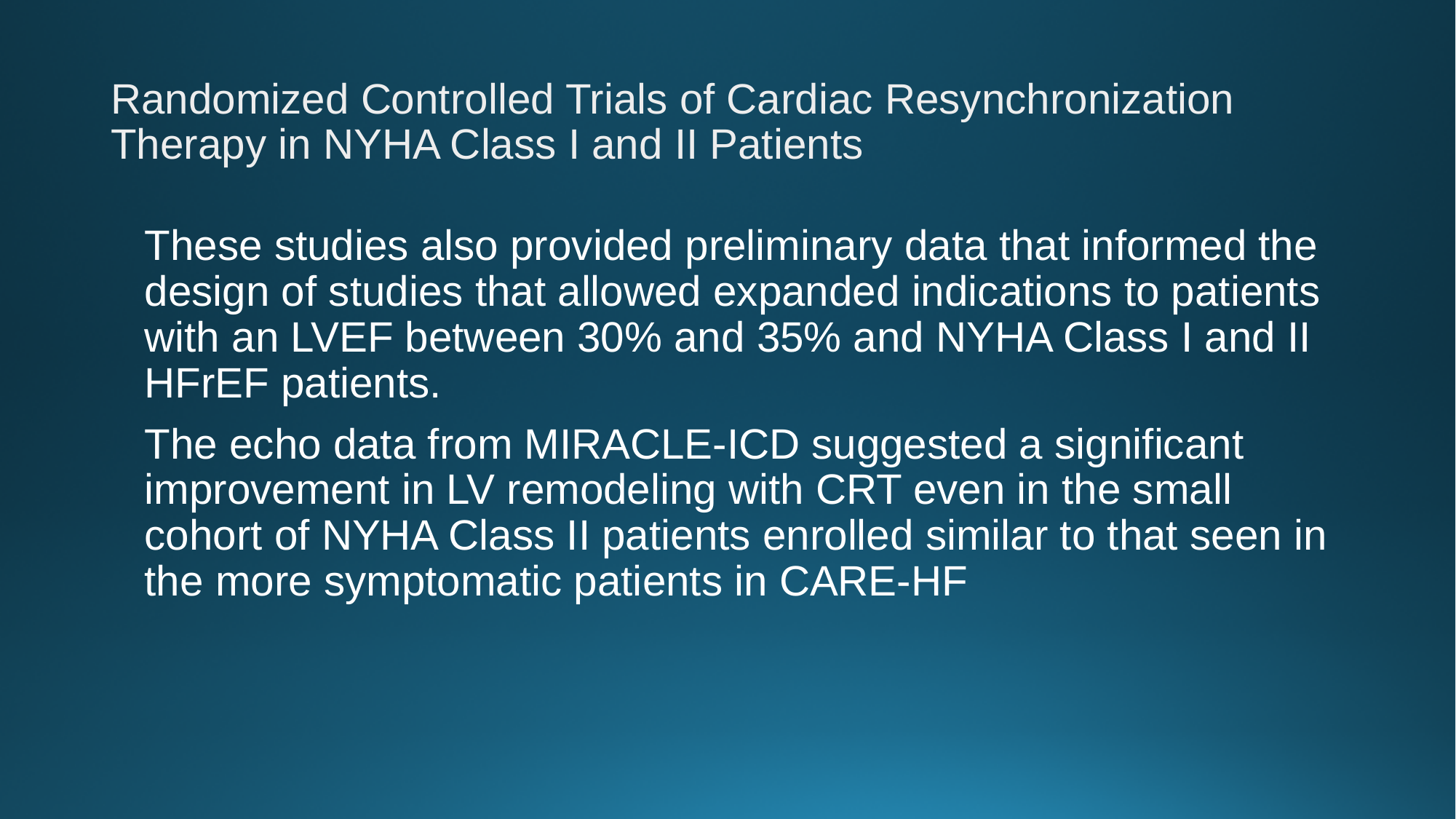

# Randomized Controlled Trials of Cardiac Resynchronization Therapy in NYHA Class I and II Patients
These studies also provided preliminary data that informed the design of studies that allowed expanded indications to patients with an LVEF between 30% and 35% and NYHA Class I and II HFrEF patients.
The echo data from MIRACLE-ICD suggested a significant improvement in LV remodeling with CRT even in the small cohort of NYHA Class II patients enrolled similar to that seen in the more symptomatic patients in CARE-HF